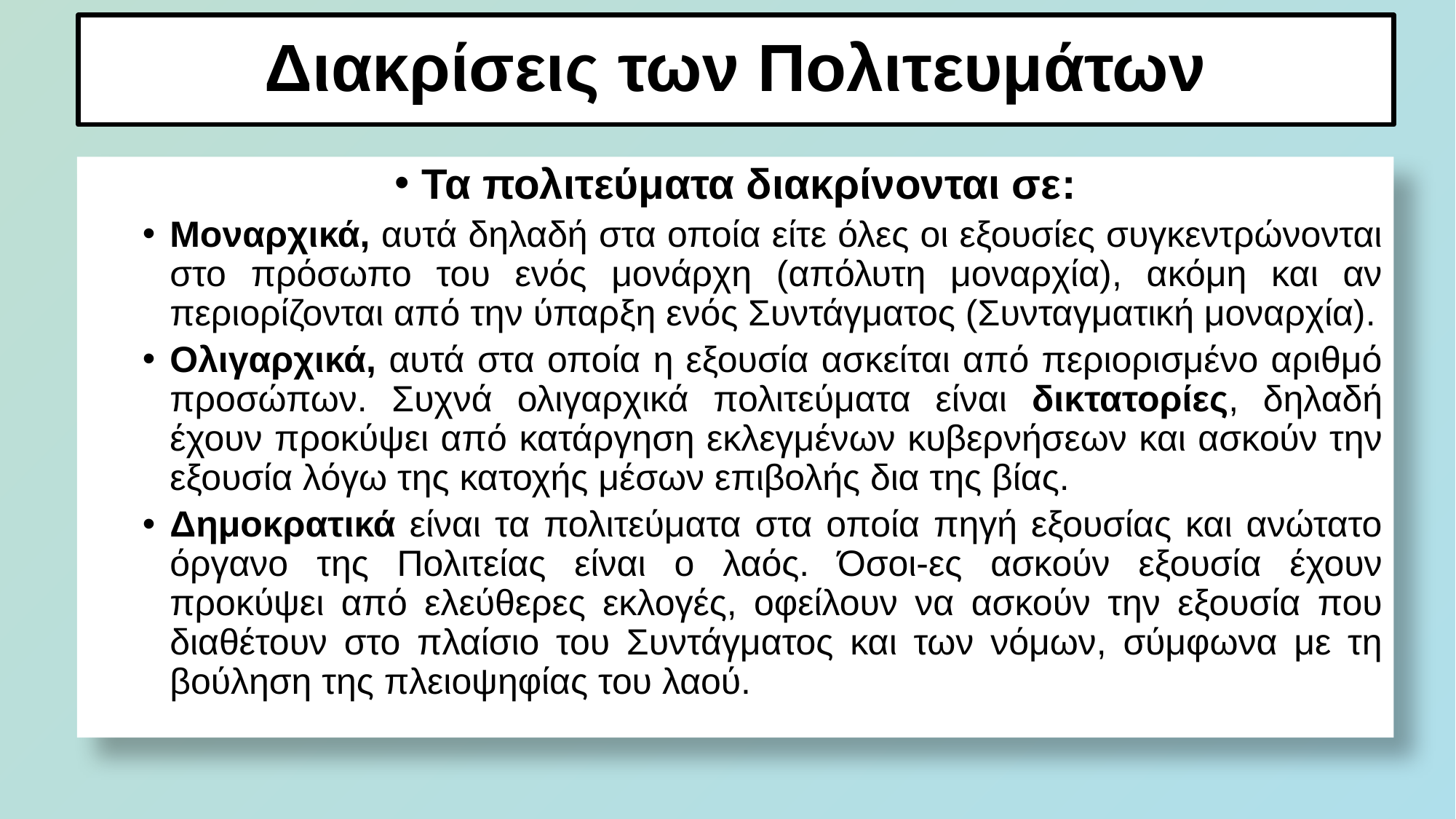

# Διακρίσεις των Πολιτευμάτων
Τα πολιτεύματα διακρίνονται σε:
Μοναρχικά, αυτά δηλαδή στα οποία είτε όλες οι εξουσίες συγκεντρώνονται στο πρόσωπο του ενός μονάρχη (απόλυτη μοναρχία), ακόμη και αν περιορίζονται από την ύπαρξη ενός Συντάγματος (Συνταγματική μοναρχία).
Ολιγαρχικά, αυτά στα οποία η εξουσία ασκείται από περιορισμένο αριθμό προσώπων. Συχνά ολιγαρχικά πολιτεύματα είναι δικτατορίες, δηλαδή έχουν προκύψει από κατάργηση εκλεγμένων κυβερνήσεων και ασκούν την εξουσία λόγω της κατοχής μέσων επιβολής δια της βίας.
Δημοκρατικά είναι τα πολιτεύματα στα οποία πηγή εξουσίας και ανώτατο όργανο της Πολιτείας είναι ο λαός. Όσοι-ες ασκούν εξουσία έχουν προκύψει από ελεύθερες εκλογές, οφείλουν να ασκούν την εξουσία που διαθέτουν στο πλαίσιο του Συντάγματος και των νόμων, σύμφωνα με τη βούληση της πλειοψηφίας του λαού.